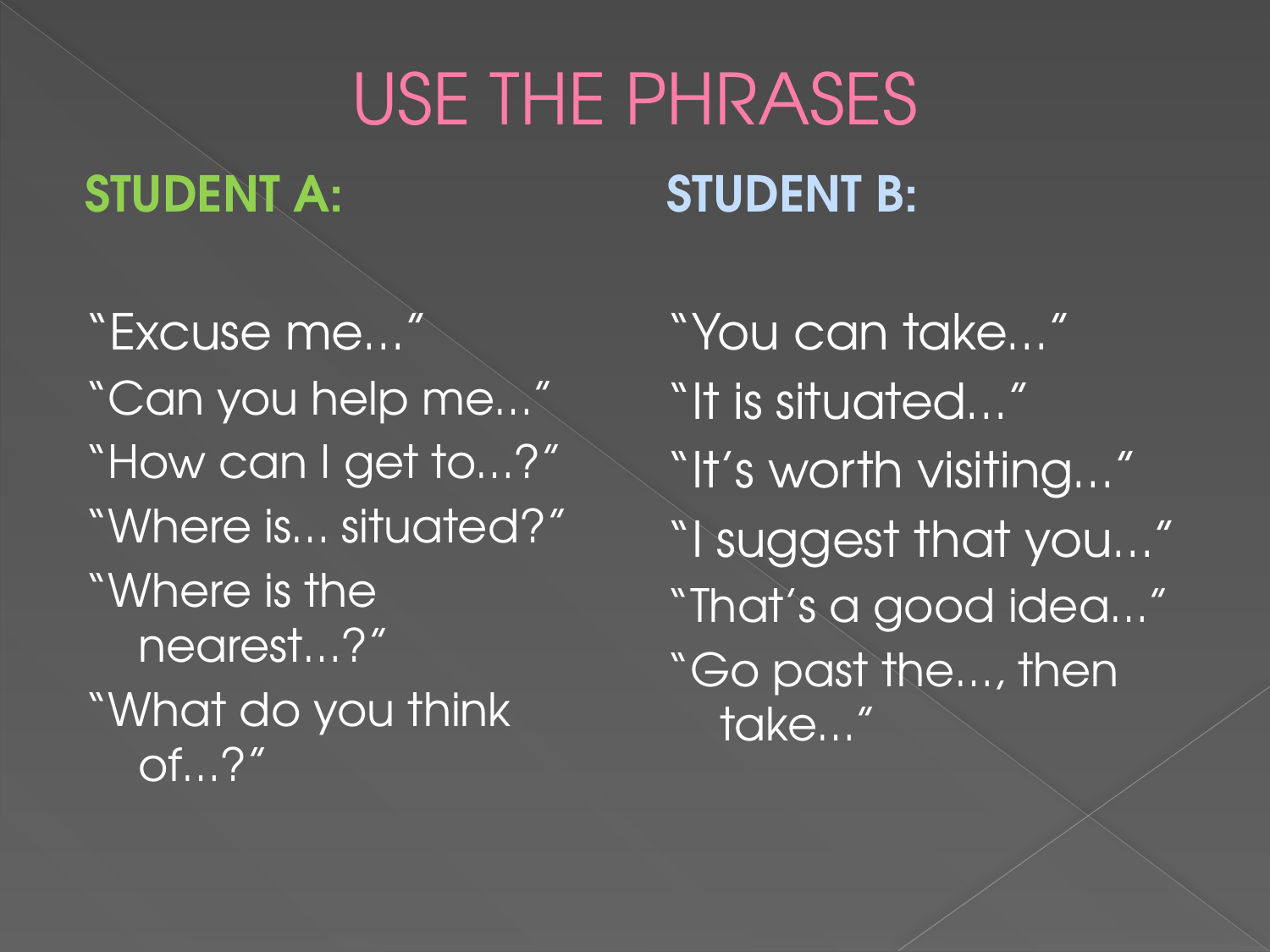

# USE THE PHRASES
STUDENT A:

“Excuse me…”
“Can you help me…”
“How can I get to…?”
“Where is… situated?”
“Where is the nearest…?”
“What do you think of…?”
STUDENT B:

“You can take…”
“It is situated…”
“It’s worth visiting…”
“I suggest that you…”
“That’s a good idea…”
“Go past the…, then take…”